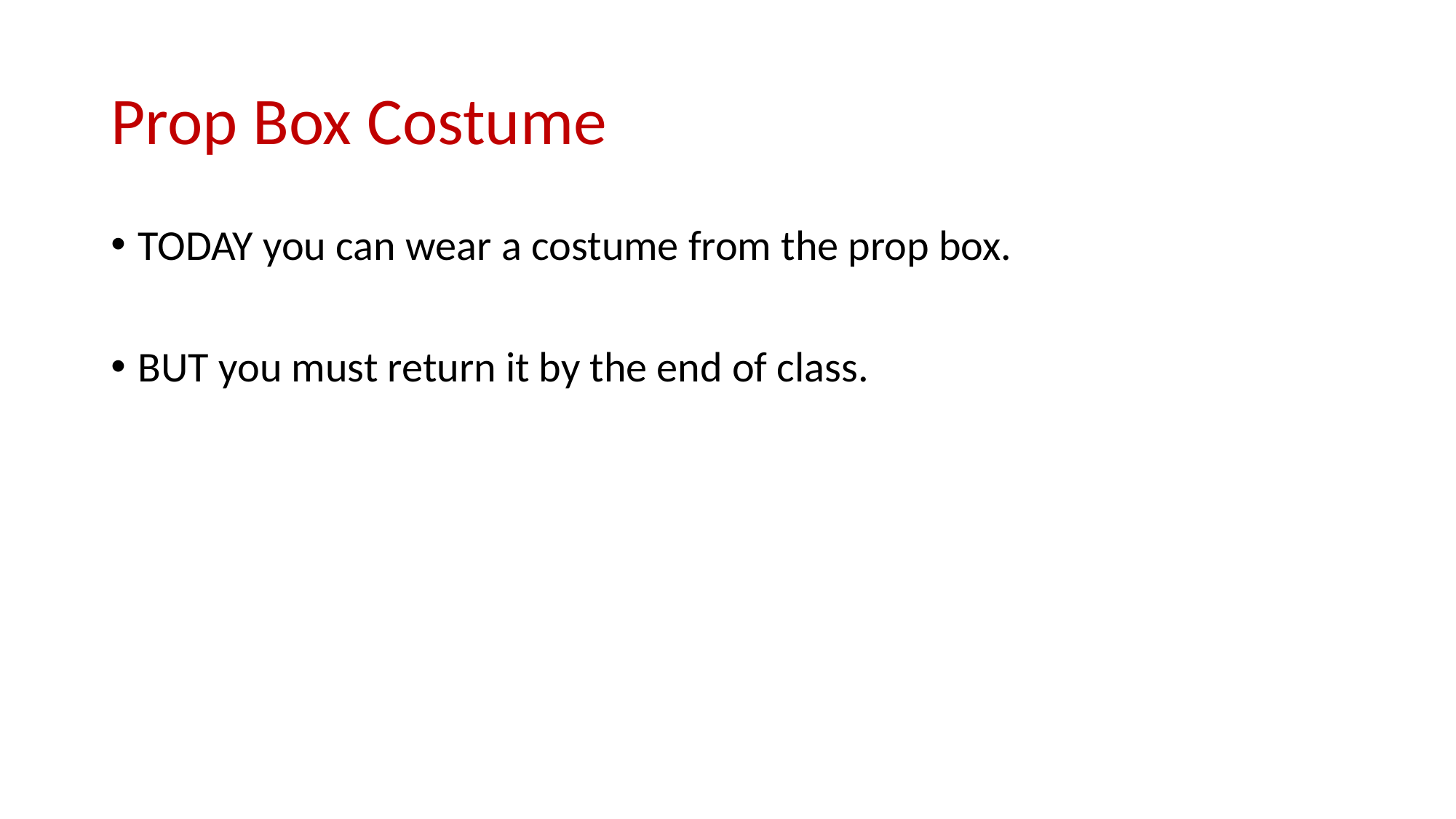

# Prop Box Costume
TODAY you can wear a costume from the prop box.

BUT you must return it by the end of class.